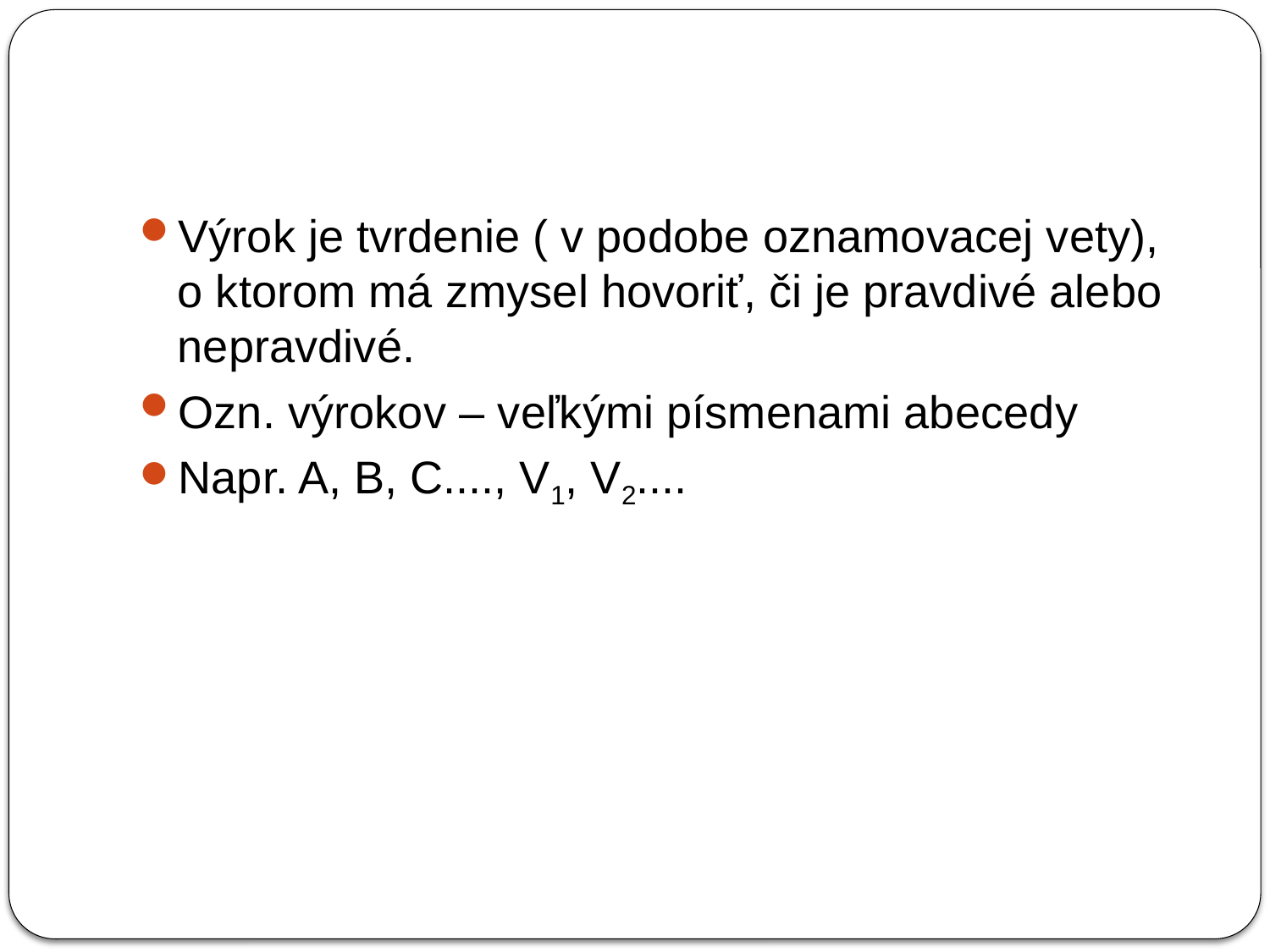

#
Výrok je tvrdenie ( v podobe oznamovacej vety), o ktorom má zmysel hovoriť, či je pravdivé alebo nepravdivé.
Ozn. výrokov – veľkými písmenami abecedy
Napr. A, B, C...., V1, V2....